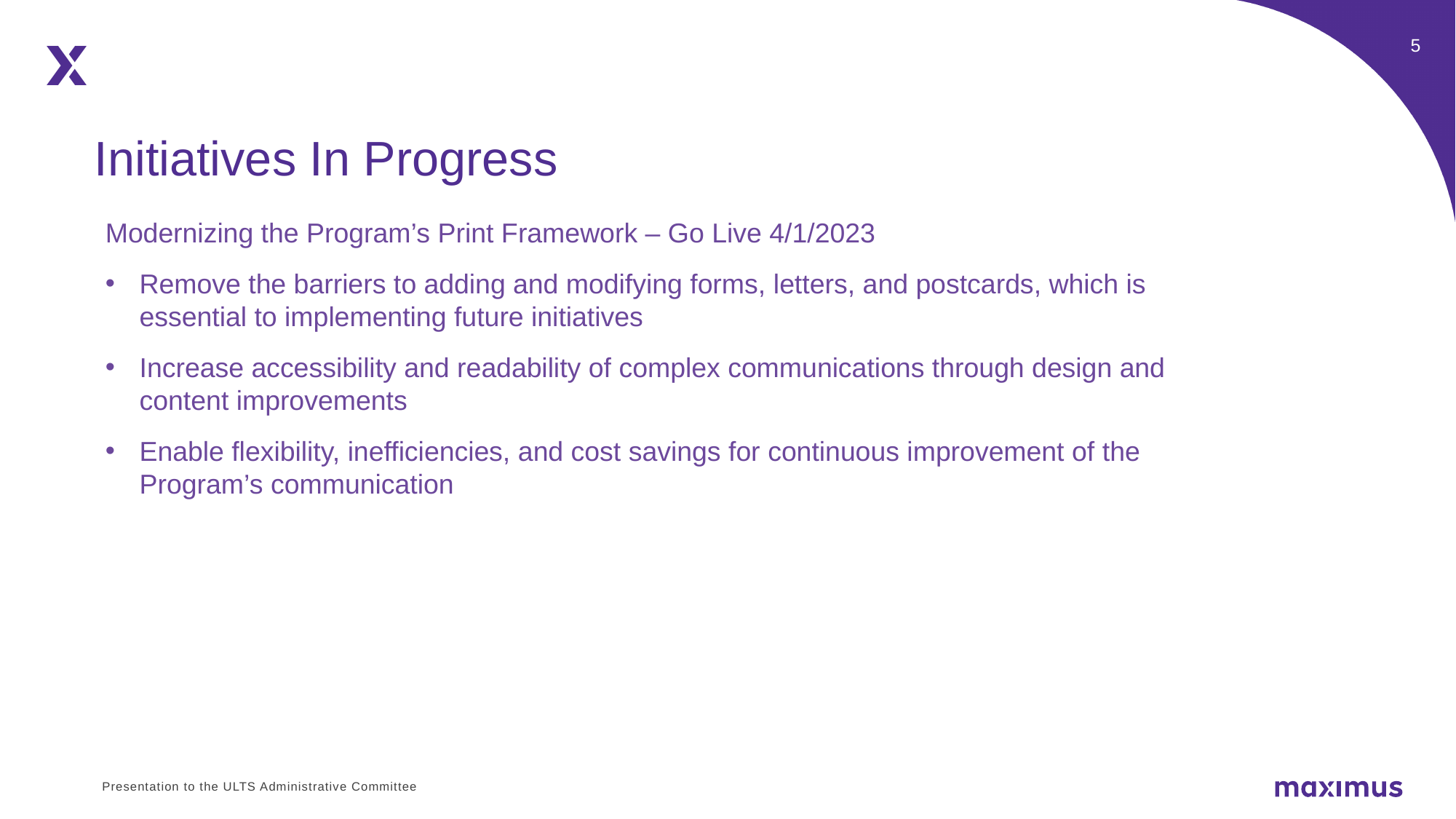

Initiatives In Progress
Modernizing the Program’s Print Framework – Go Live 4/1/2023
Remove the barriers to adding and modifying forms, letters, and postcards, which is essential to implementing future initiatives
Increase accessibility and readability of complex communications through design and content improvements
Enable flexibility, inefficiencies, and cost savings for continuous improvement of the Program’s communication